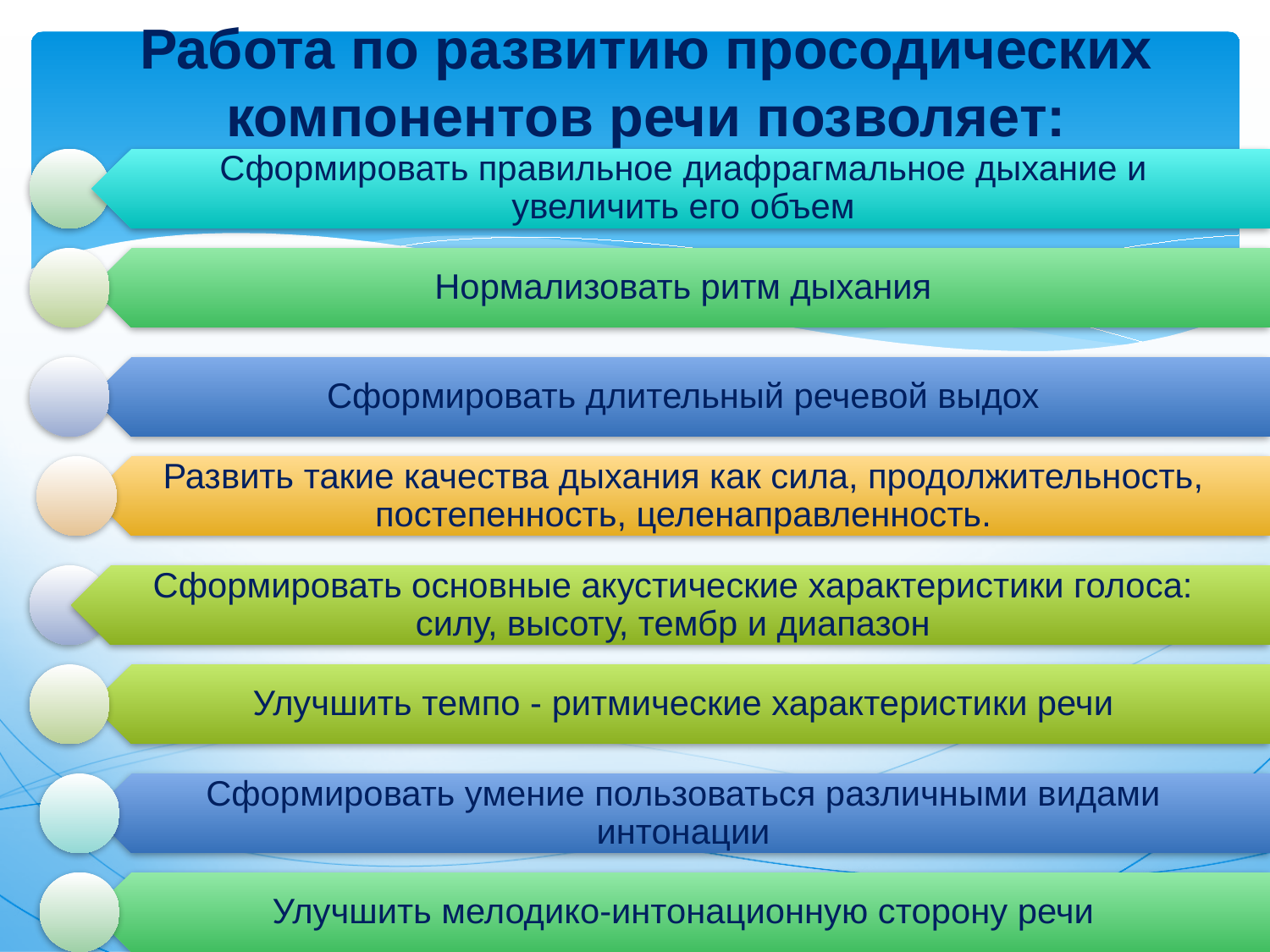

# Работа по развитию просодических компонентов речи позволяет:
Сформировать умение пользоваться различными видами интонации
Улучшить мелодико-интонационную сторону речи
Улучшить темпо - ритмические характеристики речи
Развить такие качества дыхания как сила, продолжительность, постепенность, целенаправленность.
Сформировать правильное диафрагмальное дыхание и увеличить его объем
Сформировать длительный речевой выдох
Нормализовать ритм дыхания
Сформировать основные акустические характеристики голоса: силу, высоту, тембр и диапазон